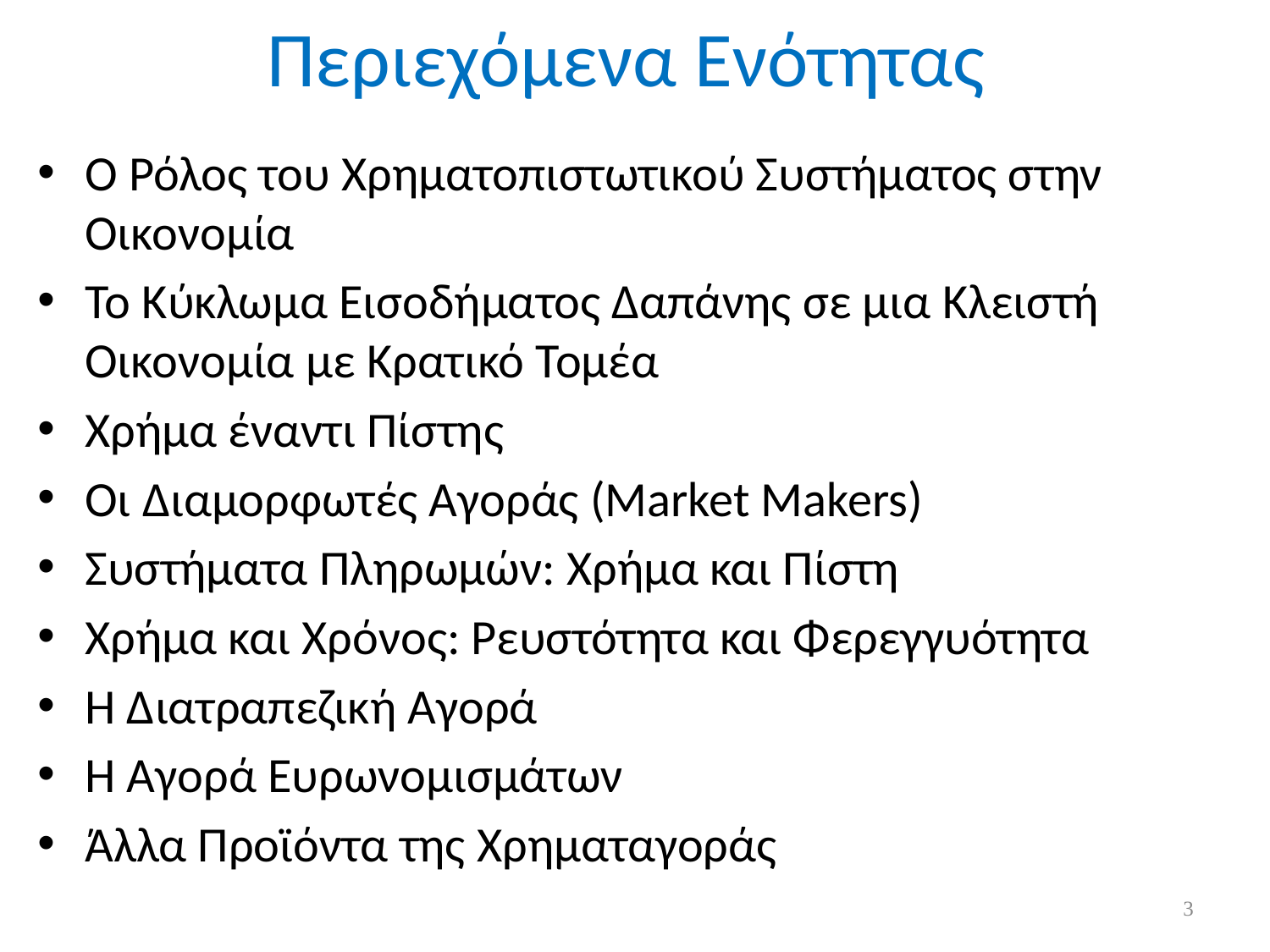

# Περιεχόμενα Ενότητας
Ο Ρόλος του Χρηματοπιστωτικού Συστήματος στην Οικονομία
Το Κύκλωμα Εισοδήματος Δαπάνης σε μια Κλειστή Οικονομία με Κρατικό Τομέα
Χρήμα έναντι Πίστης
Οι Διαμορφωτές Αγοράς (Market Makers)
Συστήματα Πληρωμών: Χρήμα και Πίστη
Χρήμα και Χρόνος: Ρευστότητα και Φερεγγυότητα
Η Διατραπεζική Αγορά
Η Αγορά Ευρωνομισμάτων
Άλλα Προϊόντα της Χρηματαγοράς
3